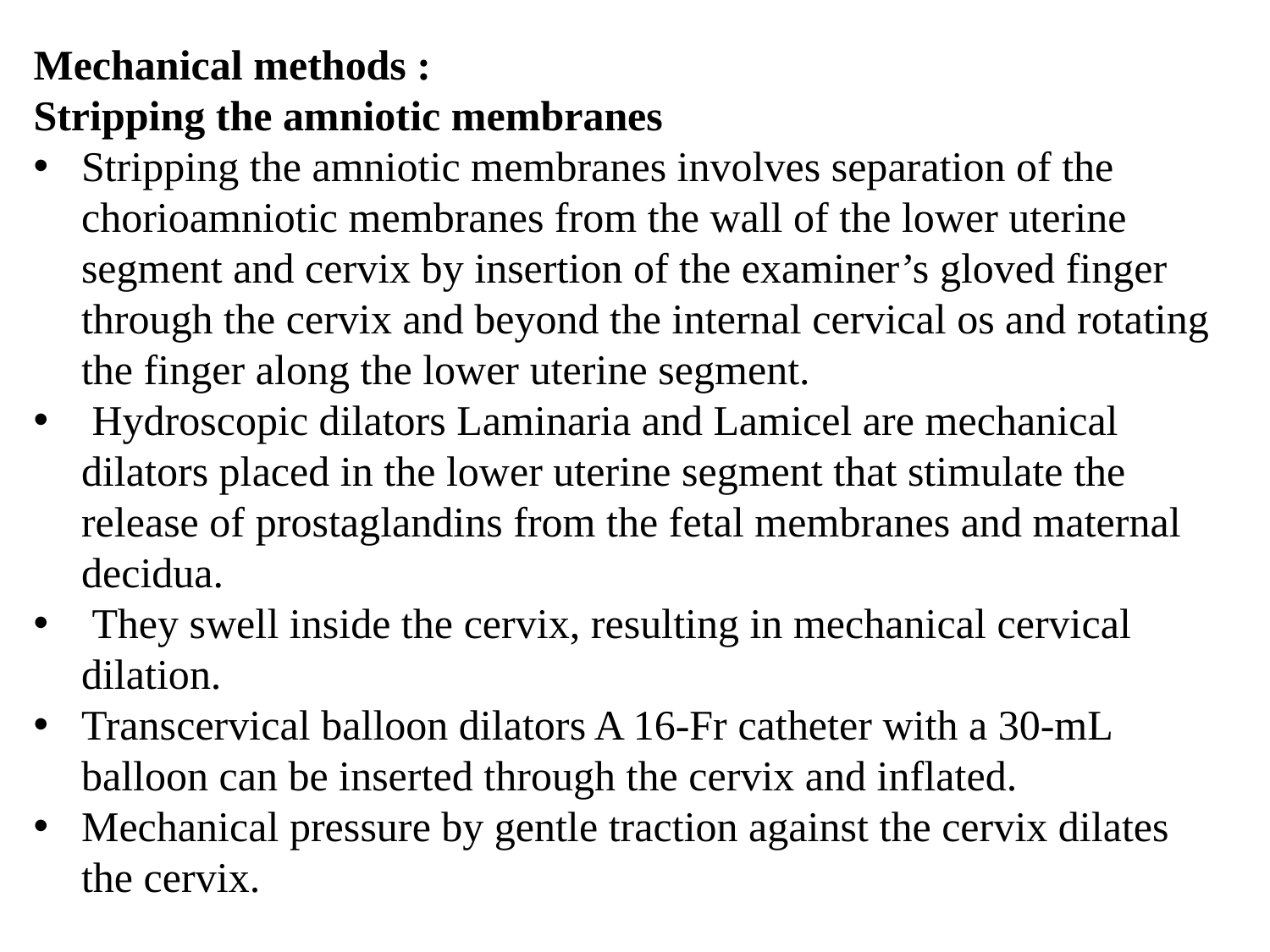

Mechanical methods :
Stripping the amniotic membranes
Stripping the amniotic membranes involves separation of the chorioamniotic membranes from the wall of the lower uterine segment and cervix by insertion of the examiner’s gloved finger through the cervix and beyond the internal cervical os and rotating the finger along the lower uterine segment.
 Hydroscopic dilators Laminaria and Lamicel are mechanical dilators placed in the lower uterine segment that stimulate the release of prostaglandins from the fetal membranes and maternal decidua.
 They swell inside the cervix, resulting in mechanical cervical dilation.
Transcervical balloon dilators A 16-Fr catheter with a 30-mL balloon can be inserted through the cervix and inflated.
Mechanical pressure by gentle traction against the cervix dilates the cervix.